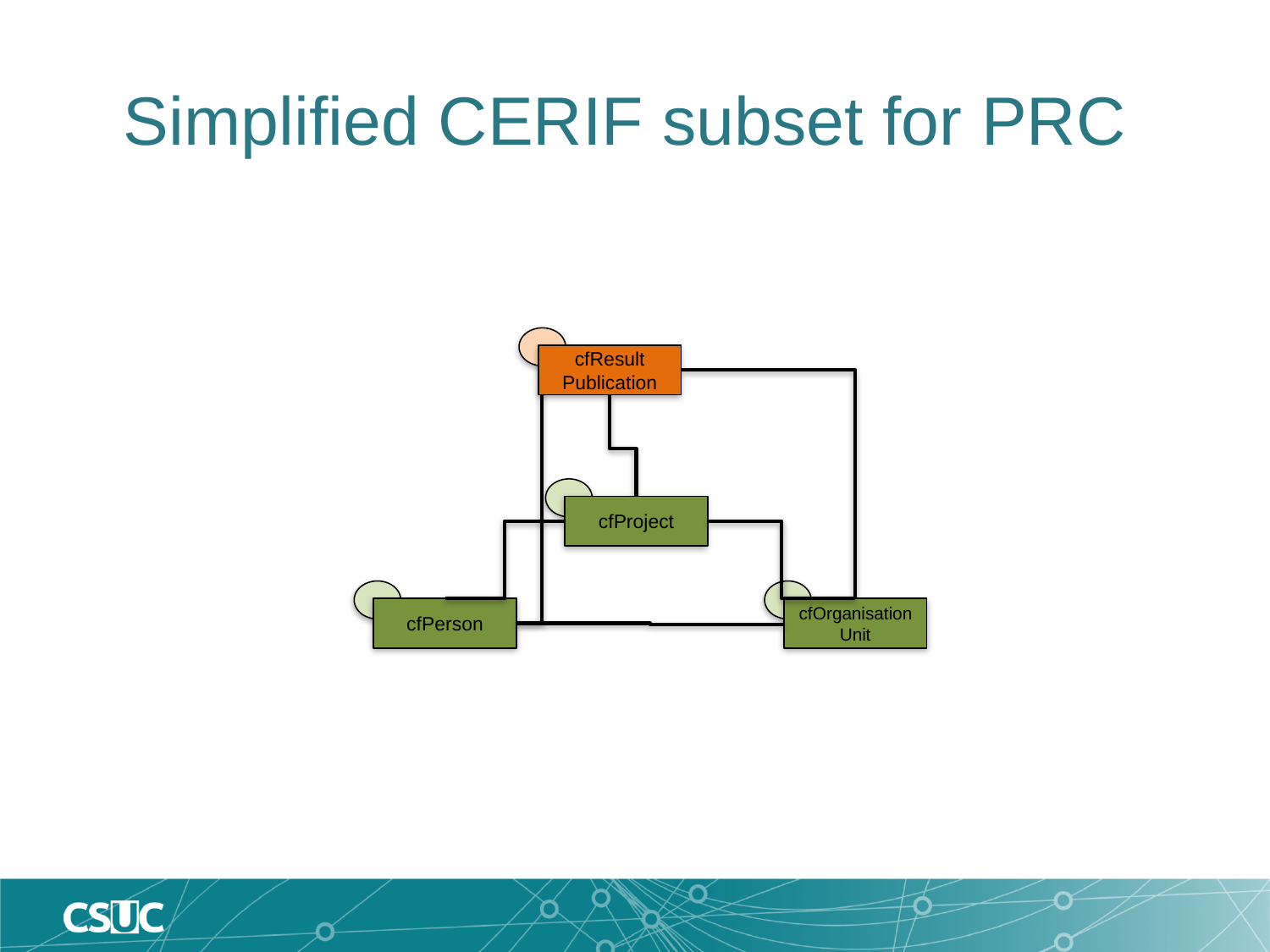

# Simplified CERIF subset for PRC

cfResult
Publication

cfProject

cfPerson

cfOrganisation
Unit